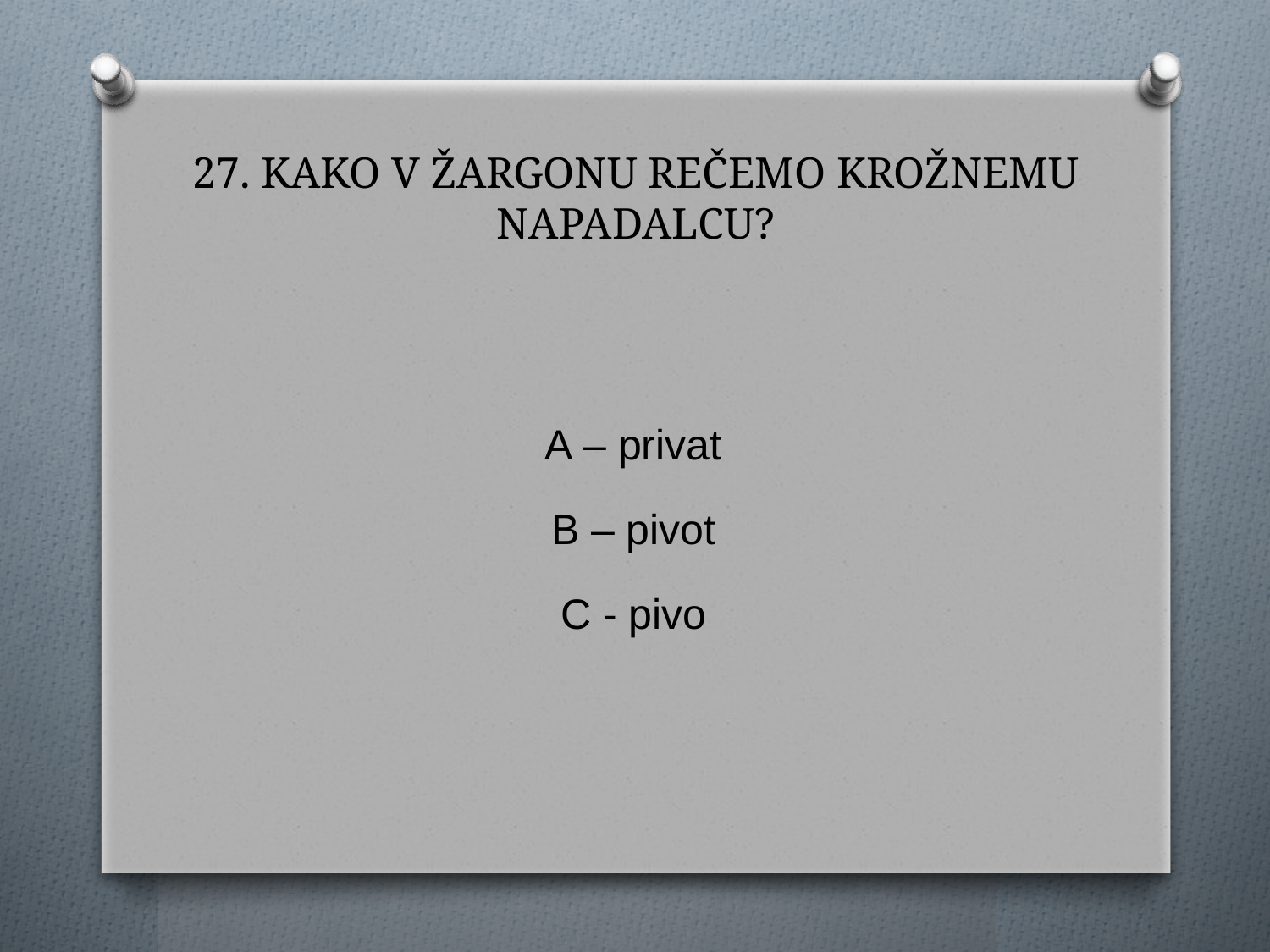

# 27. KAKO V ŽARGONU REČEMO KROŽNEMU NAPADALCU?
A – privat
B – pivot
C - pivo